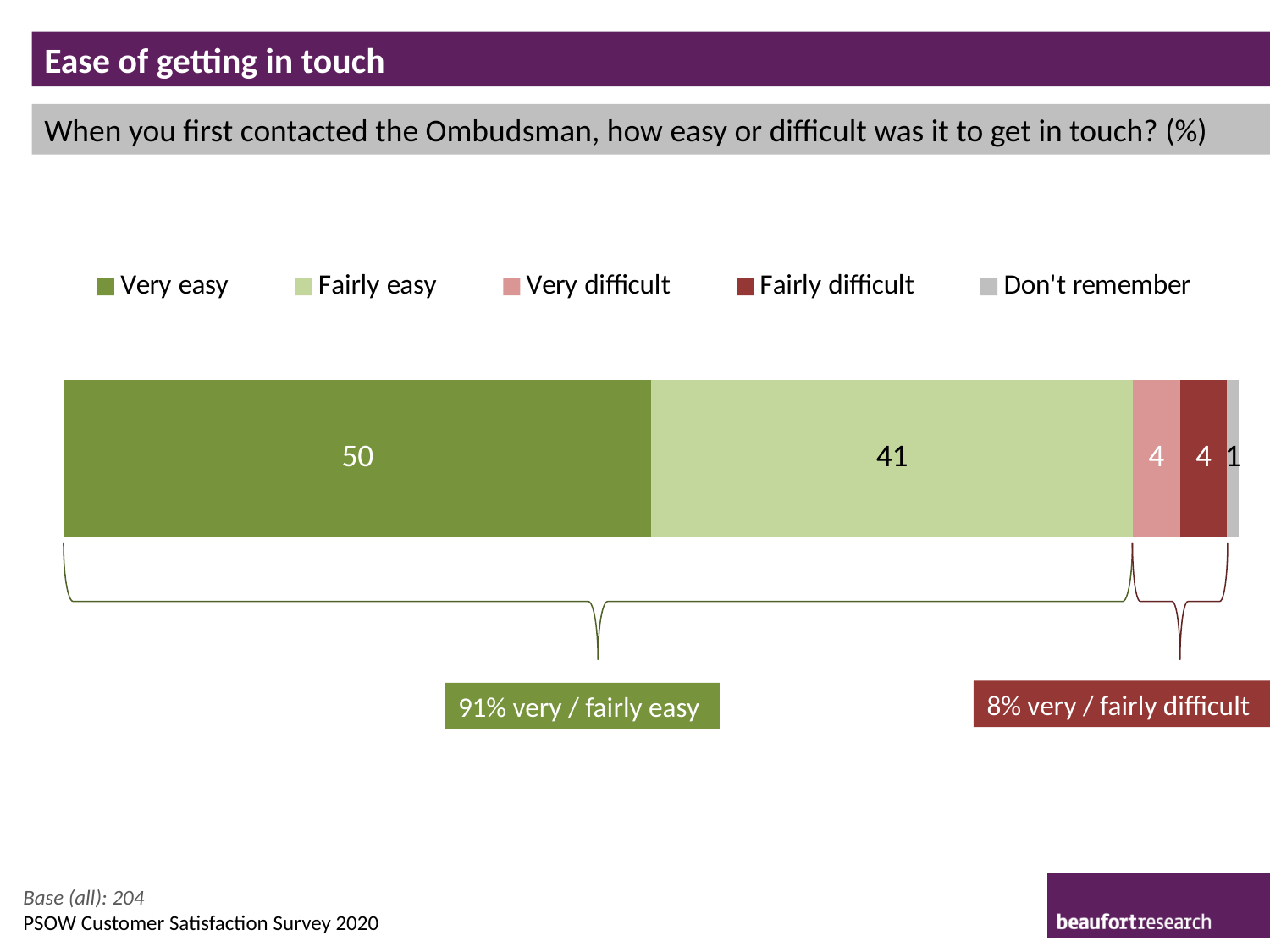

Ease of getting in touch

When you first contacted the Ombudsman, how easy or difficult was it to get in touch? (%)

### Chart

| Category | Very easy | Fairly easy | Very difficult | Fairly difficult | Don't remember |
|---|---|---|---|---|---|
| ALL | 50.0 | 41.0 | 4.0 | 4.0 | 1.0 |
8% very / fairly difficult
91% very / fairly easy
Base (all): 204